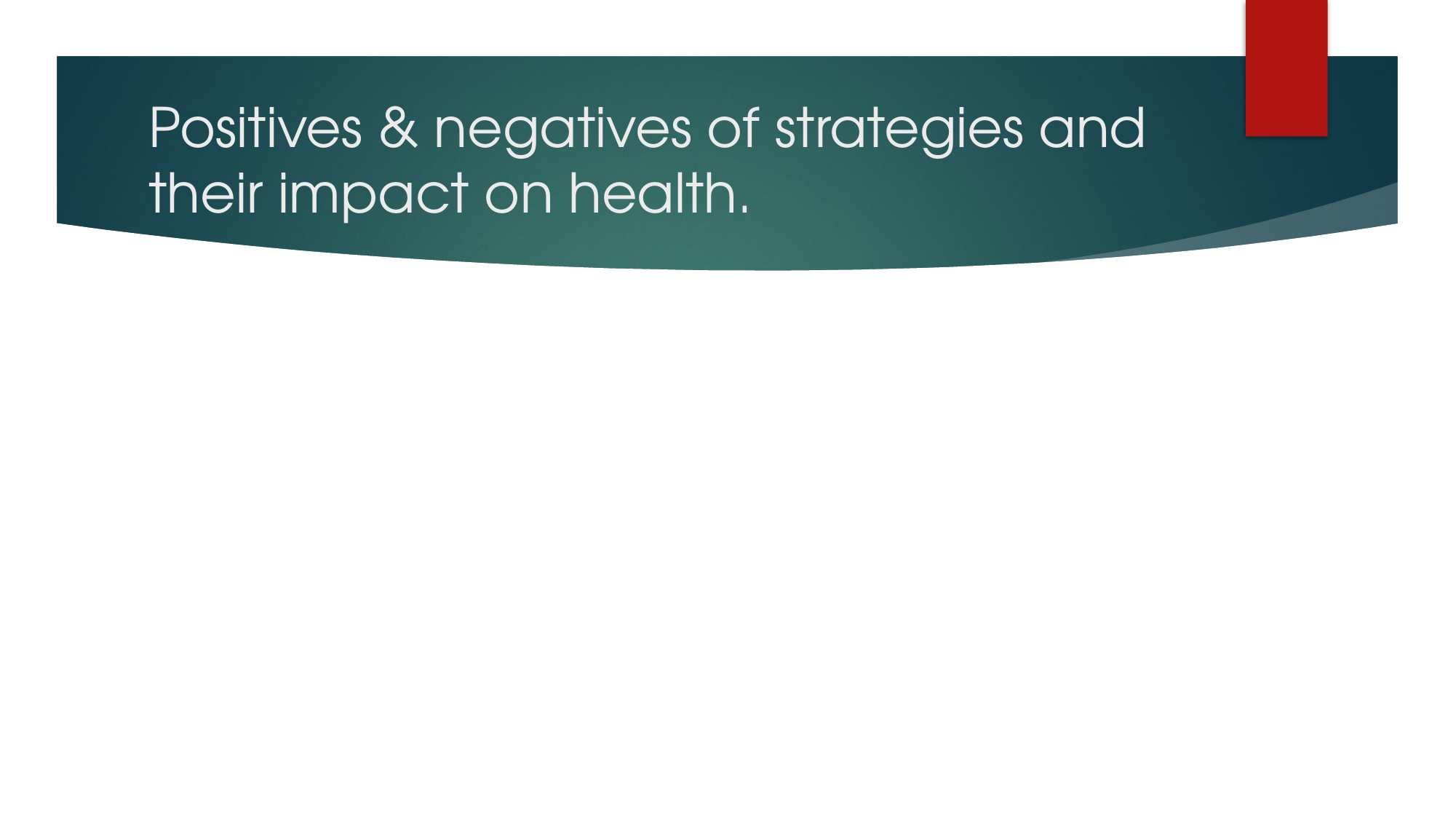

# Positives & negatives of strategies and their impact on health.